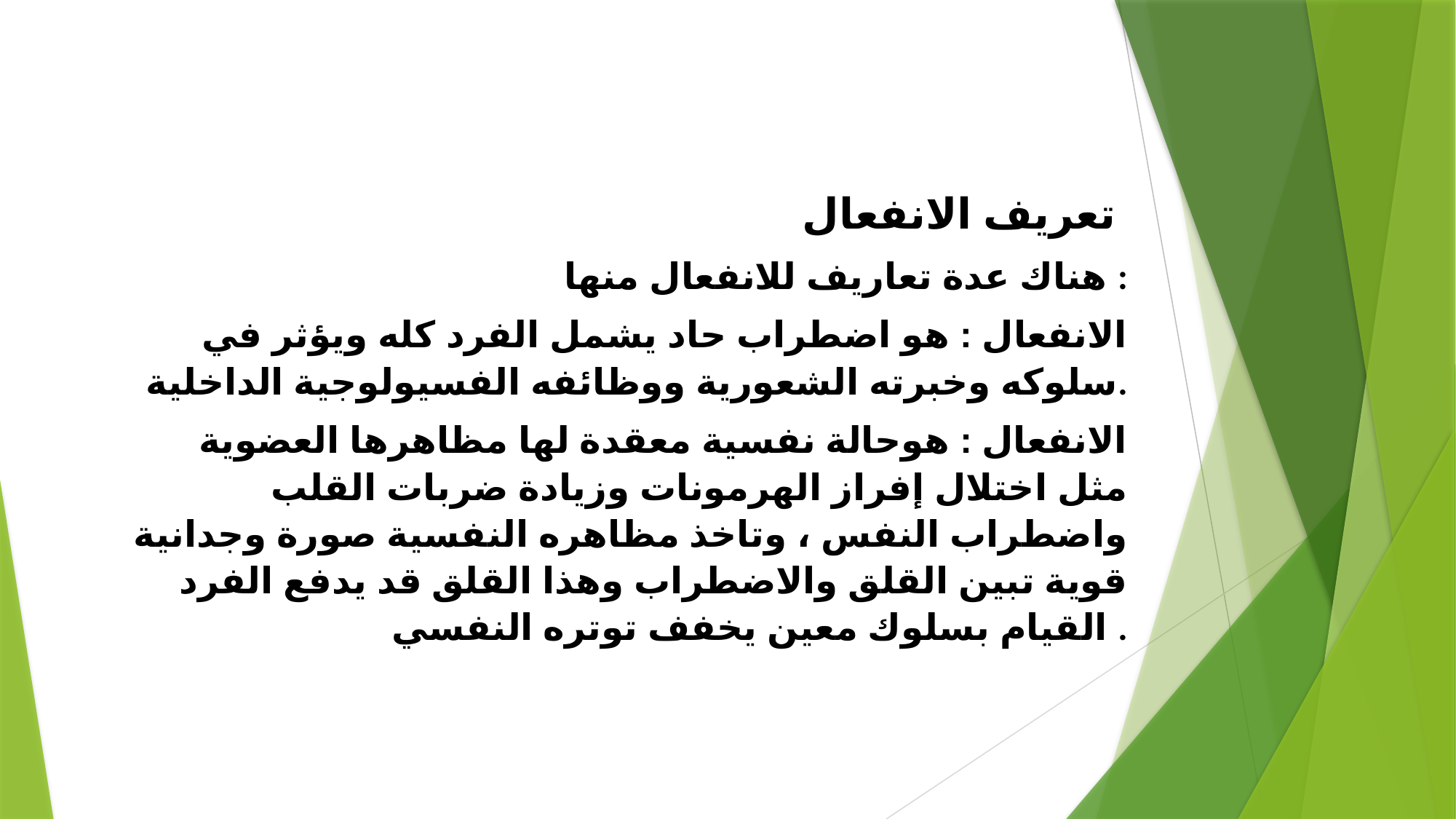

تعريف الانفعال
هناك عدة تعاريف للانفعال منها :
الانفعال : هو اضطراب حاد يشمل الفرد كله ويؤثر في سلوكه وخبرته الشعورية ووظائفه الفسيولوجية الداخلية.
الانفعال : هوحالة نفسية معقدة لها مظاهرها العضوية مثل اختلال إفراز الهرمونات وزيادة ضربات القلب واضطراب النفس ، وتاخذ مظاهره النفسية صورة وجدانية قوية تبين القلق والاضطراب وهذا القلق قد يدفع الفرد القيام بسلوك معين يخفف توتره النفسي .